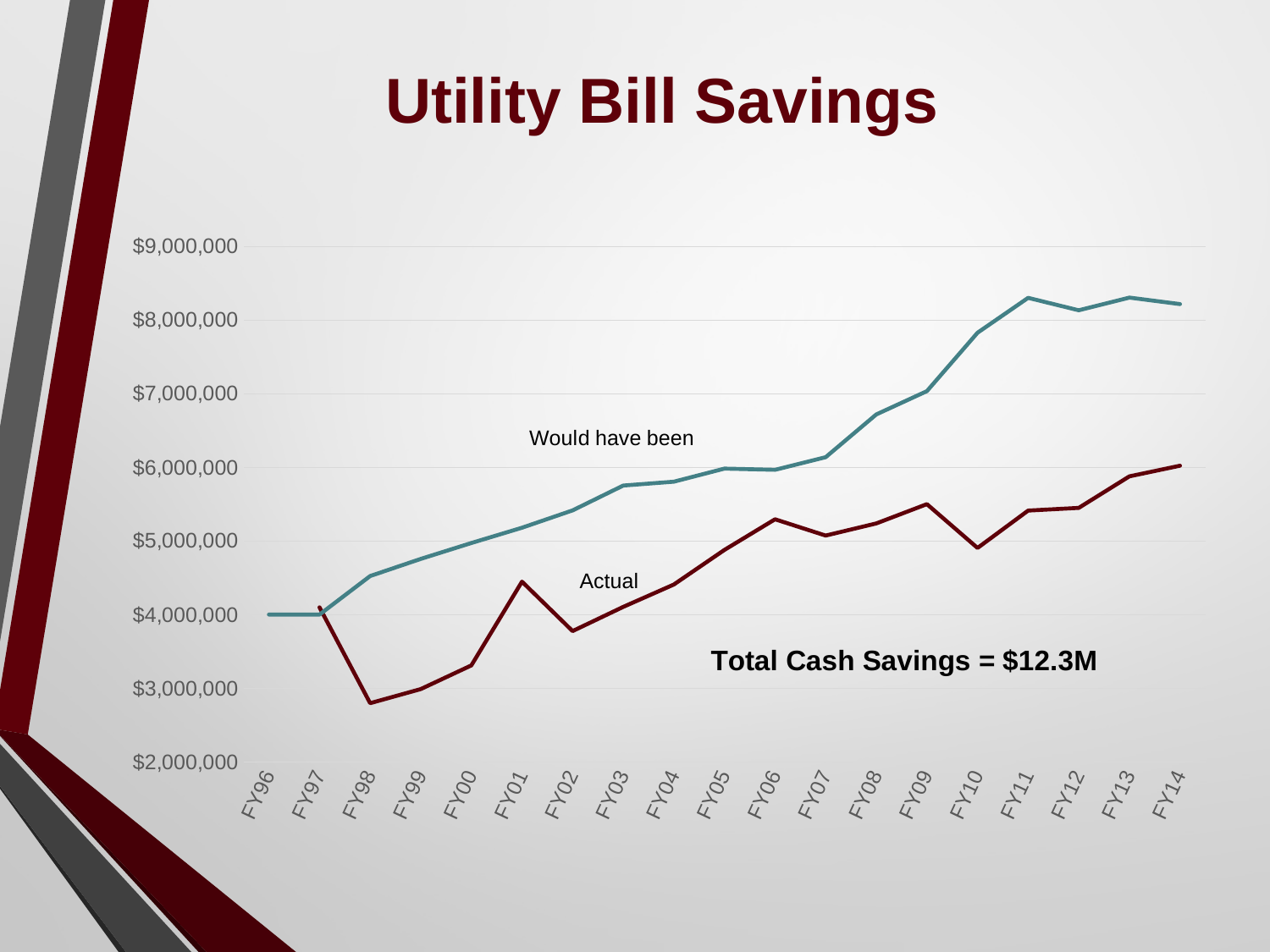

Utility Bill Savings

### Chart

| Category | Utility Bill (Actual) | Utility Bill (Would have been) |
|---|---|---|
| FY96 | None | 4002220.0 |
| FY97 | 4100000.0 | 4002220.0 |
| FY98 | 2798900.0 | 4525163.0 |
| FY99 | 2990499.0 | 4757645.0 |
| FY00 | 3311589.0 | 4973579.0 |
| FY01 | 4448792.0 | 5181920.0 |
| FY02 | 3777941.0 | 5417127.0 |
| FY03 | 4106647.0 | 5754504.0 |
| FY04 | 4409865.0 | 5806651.0 |
| FY05 | 4879828.0 | 5984541.0 |
| FY06 | 5296263.0 | 5968110.0 |
| FY07 | 5074485.0 | 6139190.0 |
| FY08 | 5240069.0 | 6719848.0 |
| FY09 | 5501774.0 | 7035983.0 |
| FY10 | 4906643.0 | 7829324.0 |
| FY11 | 5414317.0 | 8303110.0 |
| FY12 | 5451215.0 | 8133686.0 |
| FY13 | 5879309.0 | 8306065.0 |
| FY14 | 6023623.0 | 8217797.0 |
Actual